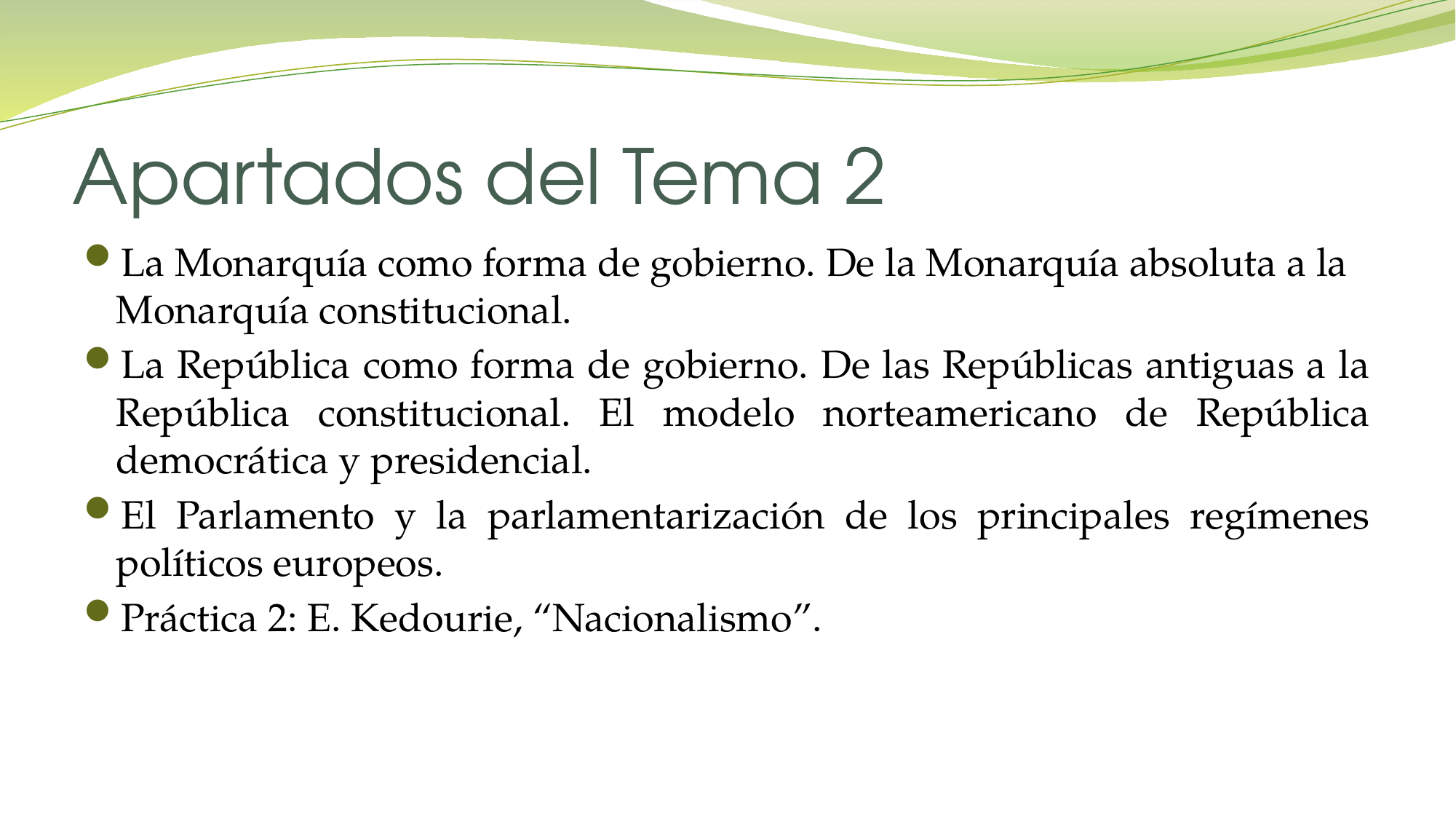

# Apartados del Tema 2
La Monarquía como forma de gobierno. De la Monarquía absoluta a la Monarquía constitucional.
La República como forma de gobierno. De las Repúblicas antiguas a la República constitucional. El modelo norteamericano de República democrática y presidencial.
El Parlamento y la parlamentarización de los principales regímenes políticos europeos.
Práctica 2: E. Kedourie, “Nacionalismo”.